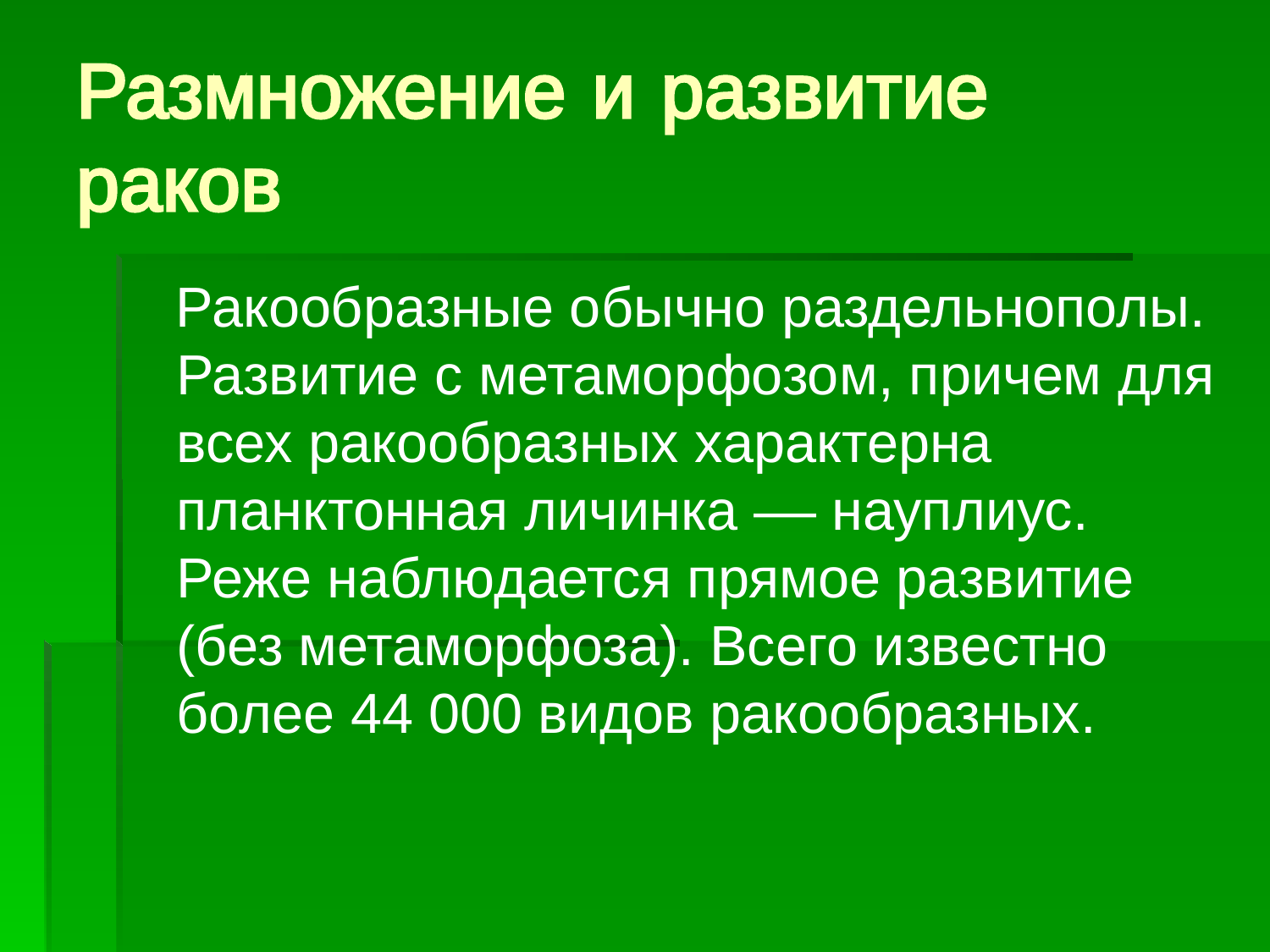

# Размножение и развитие раков
   Ракообразные обычно раздельнополы. Развитие с метаморфозом, причем для всех ракообразных характерна планктонная личинка –– науплиус. Реже наблюдается прямое развитие (без метаморфоза). Всего известно более 44 000 видов ракообразных.